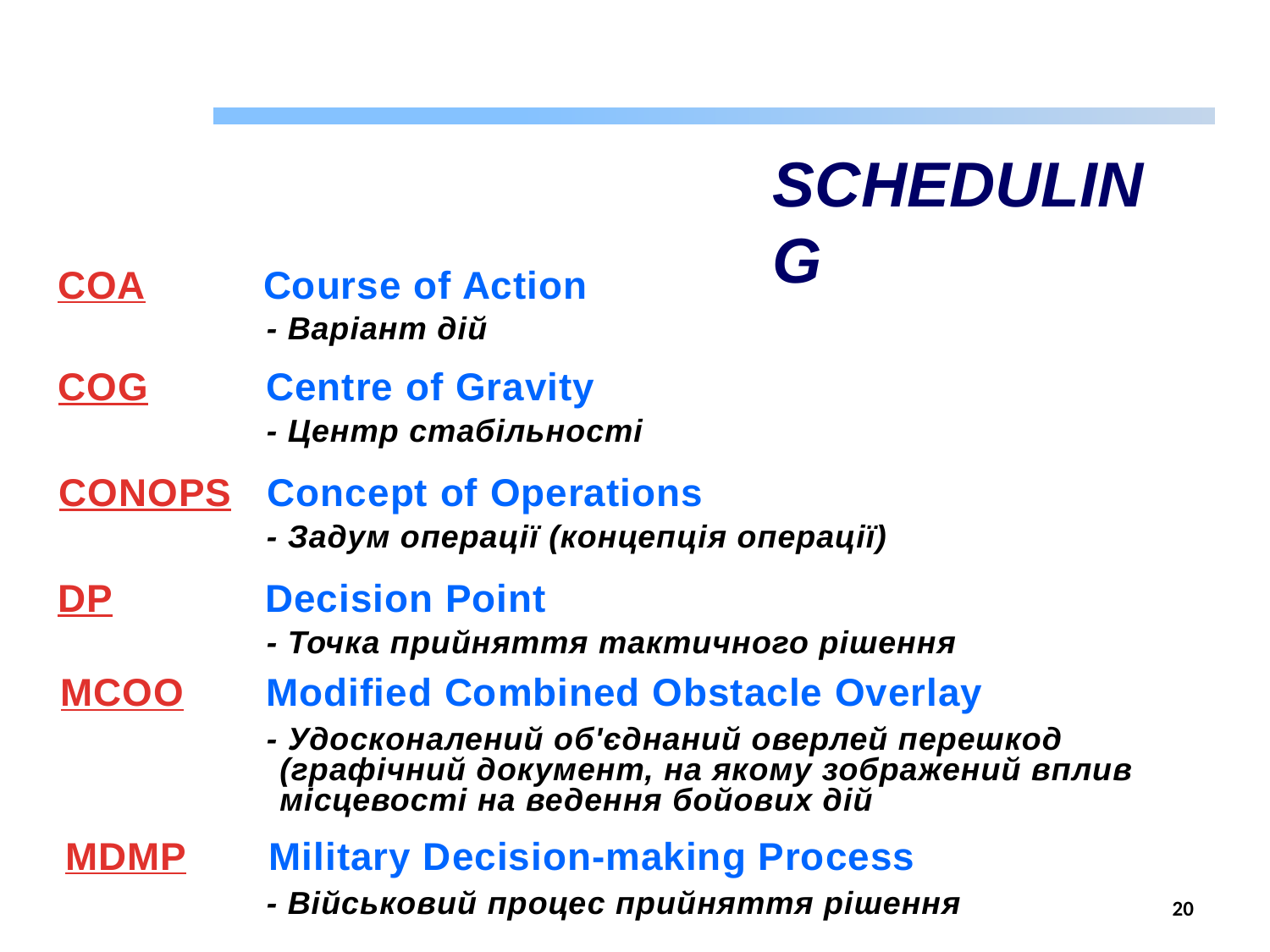

SCHEDULING
COA          Course of Action
- Варіант дій
COG          Centre of Gravity
- Центр стабільності
CONOPS   Concept of Operations
- Задум операції (концепція операції)
DP             Decision Point
- Точка прийняття тактичного рішення
MCOO       Modified Combined Obstacle Overlay
- Удосконалений об'єднаний оверлей перешкод (графічний документ, на якому зображений вплив місцевості на ведення бойових дій
MDMP       Military Decision-making Process
- Військовий процес прийняття рішення
20